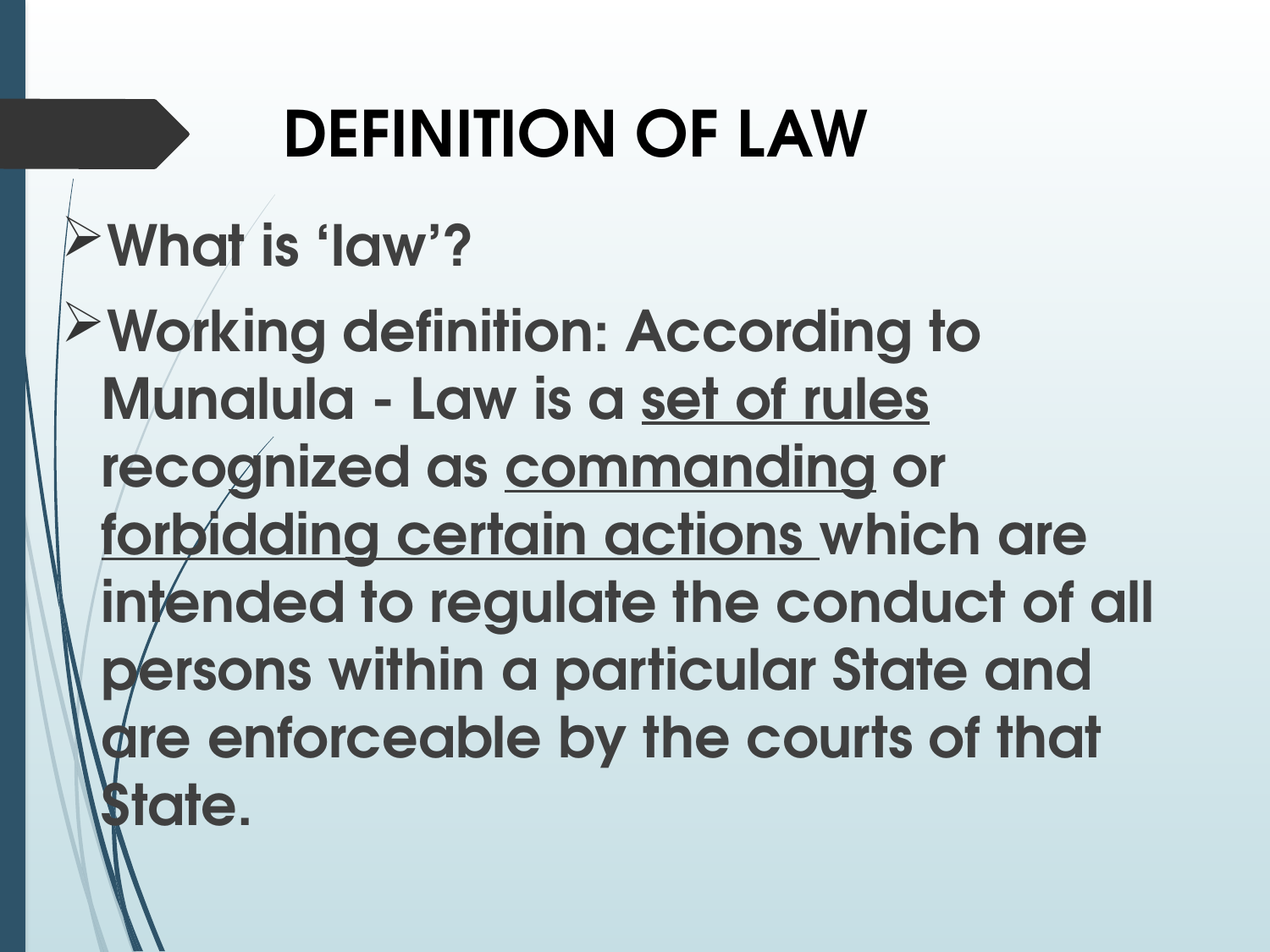

# DEFINITION OF LAW
What is ‘law’?
Working definition: According to Munalula - Law is a set of rules recognized as commanding or forbidding certain actions which are intended to regulate the conduct of all persons within a particular State and are enforceable by the courts of that State.